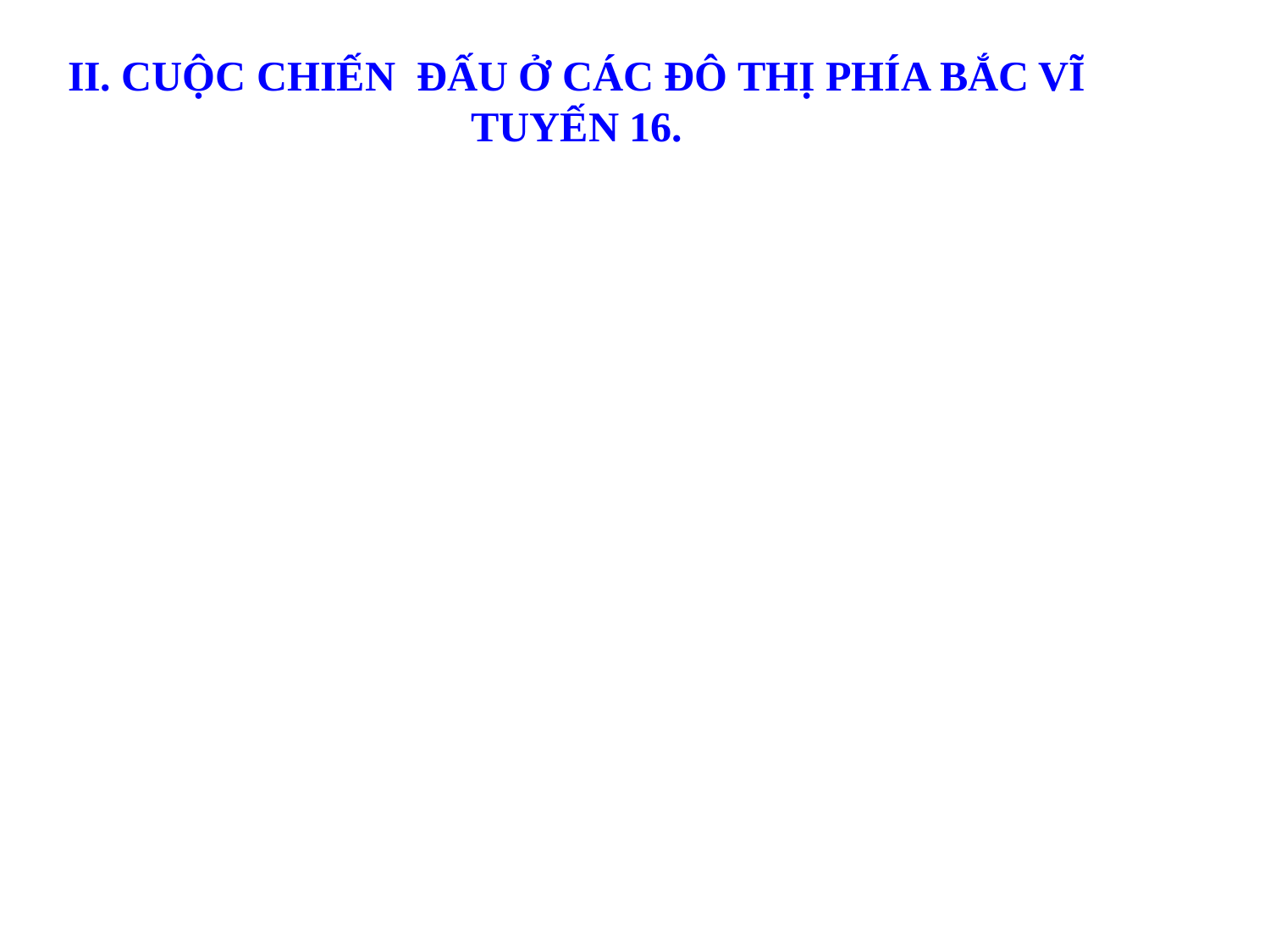

II. CUỘC CHIẾN  ĐẤU Ở CÁC ĐÔ THỊ PHÍA BẮC VĨ TUYẾN 16.